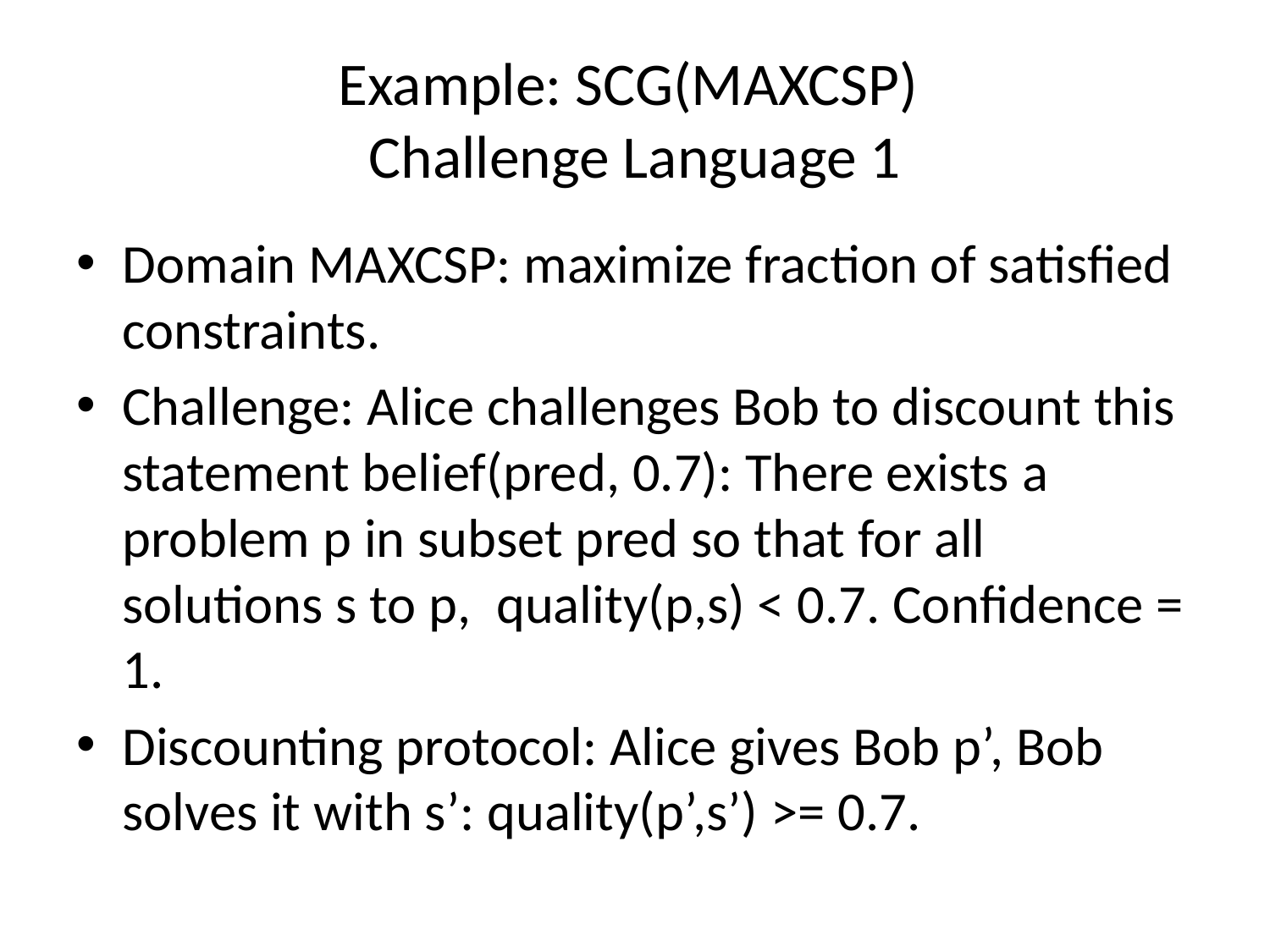

# Example: SCG(MAXCSP) Challenge Language 1
Domain MAXCSP: maximize fraction of satisfied constraints.
Challenge: Alice challenges Bob to discount this statement belief(pred, 0.7): There exists a problem p in subset pred so that for all solutions s to p,  quality(p,s) < 0.7. Confidence = 1.
Discounting protocol: Alice gives Bob p’, Bob solves it with s’: quality(p’,s’) >= 0.7.